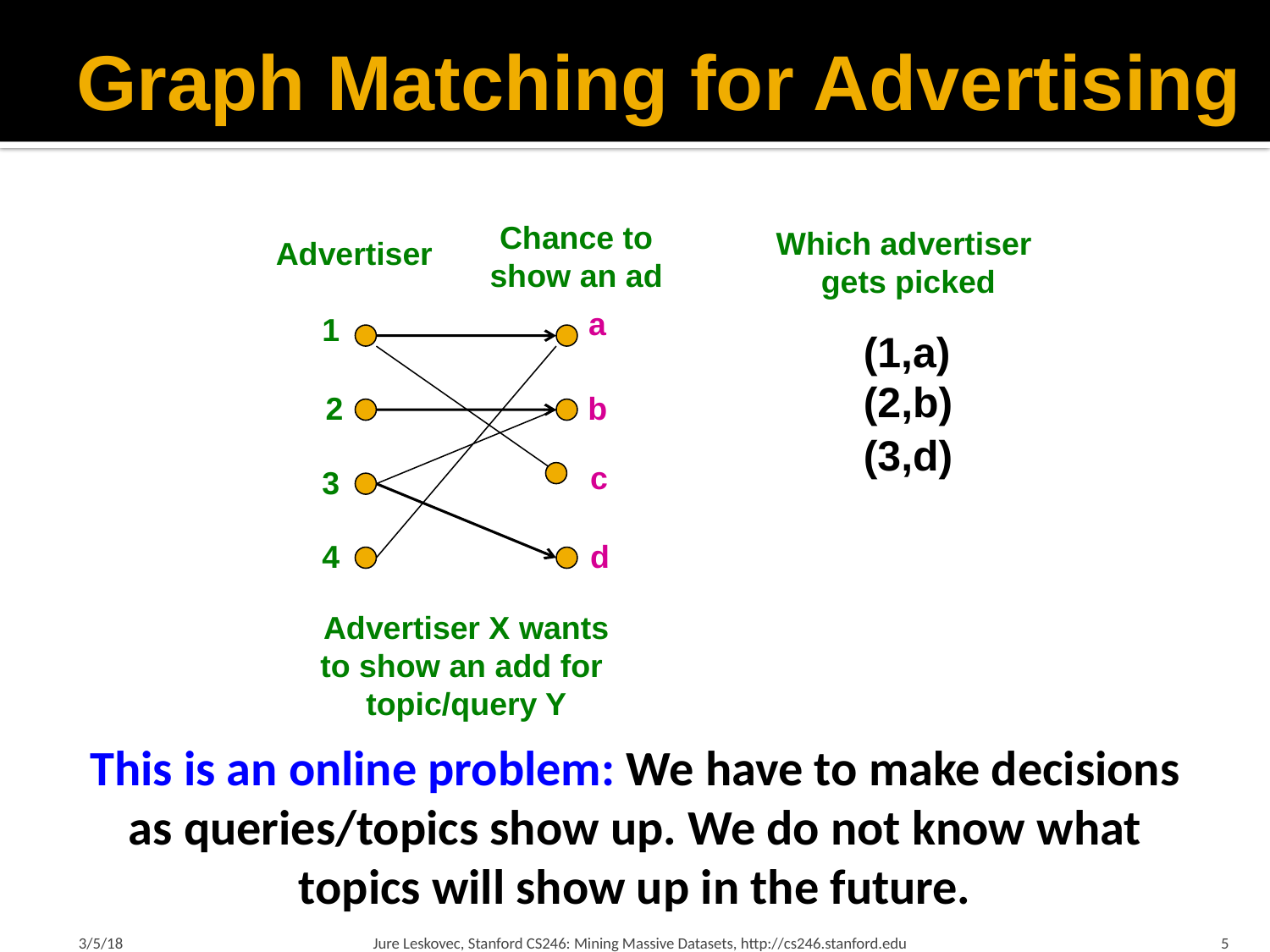

# Graph Matching for Advertising
Chance to
show an ad
Which advertiser
gets picked
Advertiser
a

1
(1,a)

c

(2,b)
2
b

(3,d)
3

d

4

Advertiser X wants
to show an add for
topic/query Y
This is an online problem: We have to make decisions as queries/topics show up. We do not know what topics will show up in the future.
3/5/18
Jure Leskovec, Stanford CS246: Mining Massive Datasets, http://cs246.stanford.edu
5